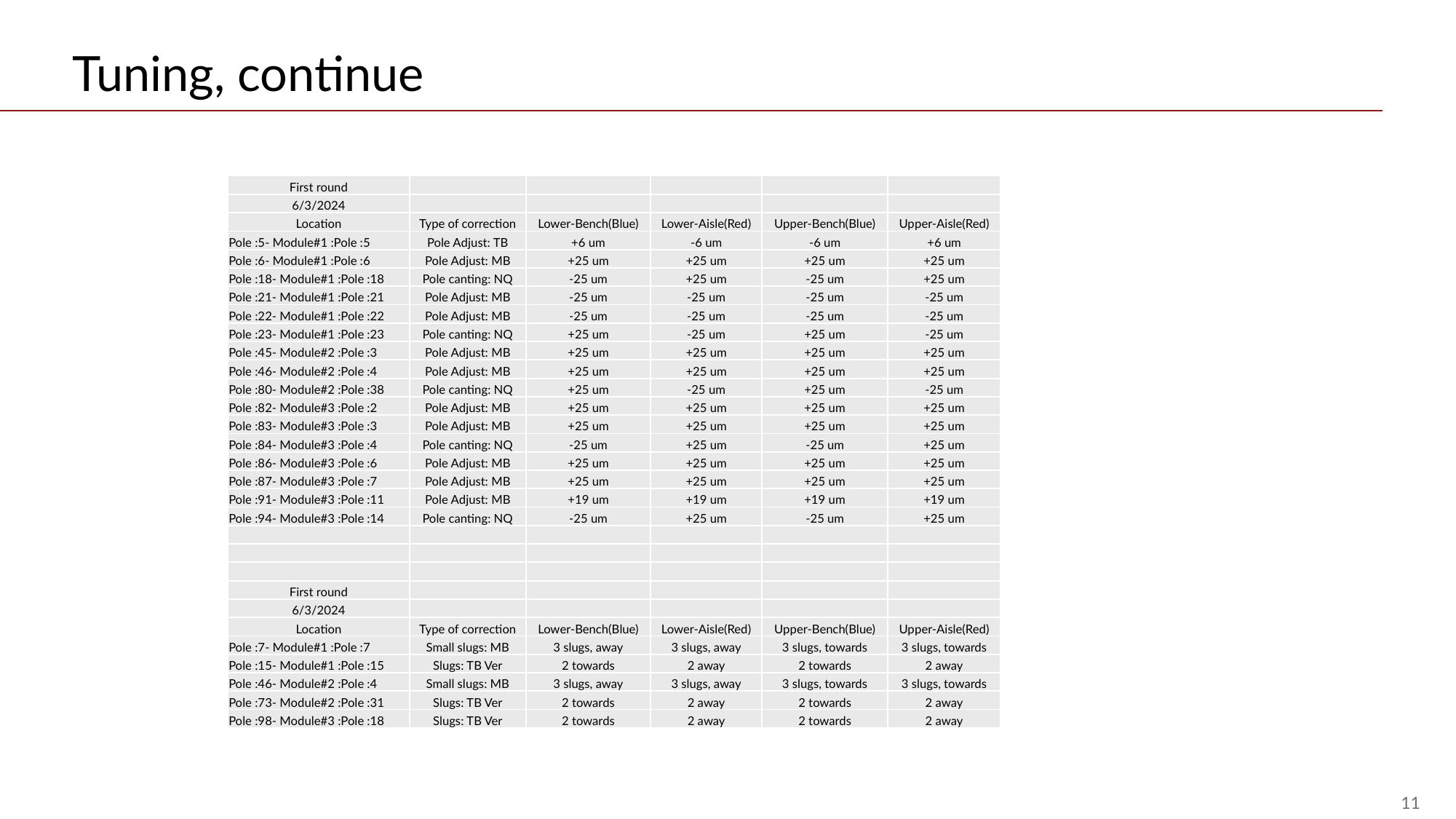

# Tuning, continue
| First round |  |  |  |  |  |
| --- | --- | --- | --- | --- | --- |
| 6/3/2024 |  |  |  |  |  |
| Location | Type of correction | Lower-Bench(Blue) | Lower-Aisle(Red) | Upper-Bench(Blue) | Upper-Aisle(Red) |
| Pole :5- Module#1 :Pole :5 | Pole Adjust: TB | +6 um | -6 um | -6 um | +6 um |
| Pole :6- Module#1 :Pole :6 | Pole Adjust: MB | +25 um | +25 um | +25 um | +25 um |
| Pole :18- Module#1 :Pole :18 | Pole canting: NQ | -25 um | +25 um | -25 um | +25 um |
| Pole :21- Module#1 :Pole :21 | Pole Adjust: MB | -25 um | -25 um | -25 um | -25 um |
| Pole :22- Module#1 :Pole :22 | Pole Adjust: MB | -25 um | -25 um | -25 um | -25 um |
| Pole :23- Module#1 :Pole :23 | Pole canting: NQ | +25 um | -25 um | +25 um | -25 um |
| Pole :45- Module#2 :Pole :3 | Pole Adjust: MB | +25 um | +25 um | +25 um | +25 um |
| Pole :46- Module#2 :Pole :4 | Pole Adjust: MB | +25 um | +25 um | +25 um | +25 um |
| Pole :80- Module#2 :Pole :38 | Pole canting: NQ | +25 um | -25 um | +25 um | -25 um |
| Pole :82- Module#3 :Pole :2 | Pole Adjust: MB | +25 um | +25 um | +25 um | +25 um |
| Pole :83- Module#3 :Pole :3 | Pole Adjust: MB | +25 um | +25 um | +25 um | +25 um |
| Pole :84- Module#3 :Pole :4 | Pole canting: NQ | -25 um | +25 um | -25 um | +25 um |
| Pole :86- Module#3 :Pole :6 | Pole Adjust: MB | +25 um | +25 um | +25 um | +25 um |
| Pole :87- Module#3 :Pole :7 | Pole Adjust: MB | +25 um | +25 um | +25 um | +25 um |
| Pole :91- Module#3 :Pole :11 | Pole Adjust: MB | +19 um | +19 um | +19 um | +19 um |
| Pole :94- Module#3 :Pole :14 | Pole canting: NQ | -25 um | +25 um | -25 um | +25 um |
|  |  |  |  |  |  |
|  |  |  |  |  |  |
|  |  |  |  |  |  |
| First round |  |  |  |  |  |
| 6/3/2024 |  |  |  |  |  |
| Location | Type of correction | Lower-Bench(Blue) | Lower-Aisle(Red) | Upper-Bench(Blue) | Upper-Aisle(Red) |
| Pole :7- Module#1 :Pole :7 | Small slugs: MB | 3 slugs, away | 3 slugs, away | 3 slugs, towards | 3 slugs, towards |
| Pole :15- Module#1 :Pole :15 | Slugs: TB Ver | 2 towards | 2 away | 2 towards | 2 away |
| Pole :46- Module#2 :Pole :4 | Small slugs: MB | 3 slugs, away | 3 slugs, away | 3 slugs, towards | 3 slugs, towards |
| Pole :73- Module#2 :Pole :31 | Slugs: TB Ver | 2 towards | 2 away | 2 towards | 2 away |
| Pole :98- Module#3 :Pole :18 | Slugs: TB Ver | 2 towards | 2 away | 2 towards | 2 away |
11